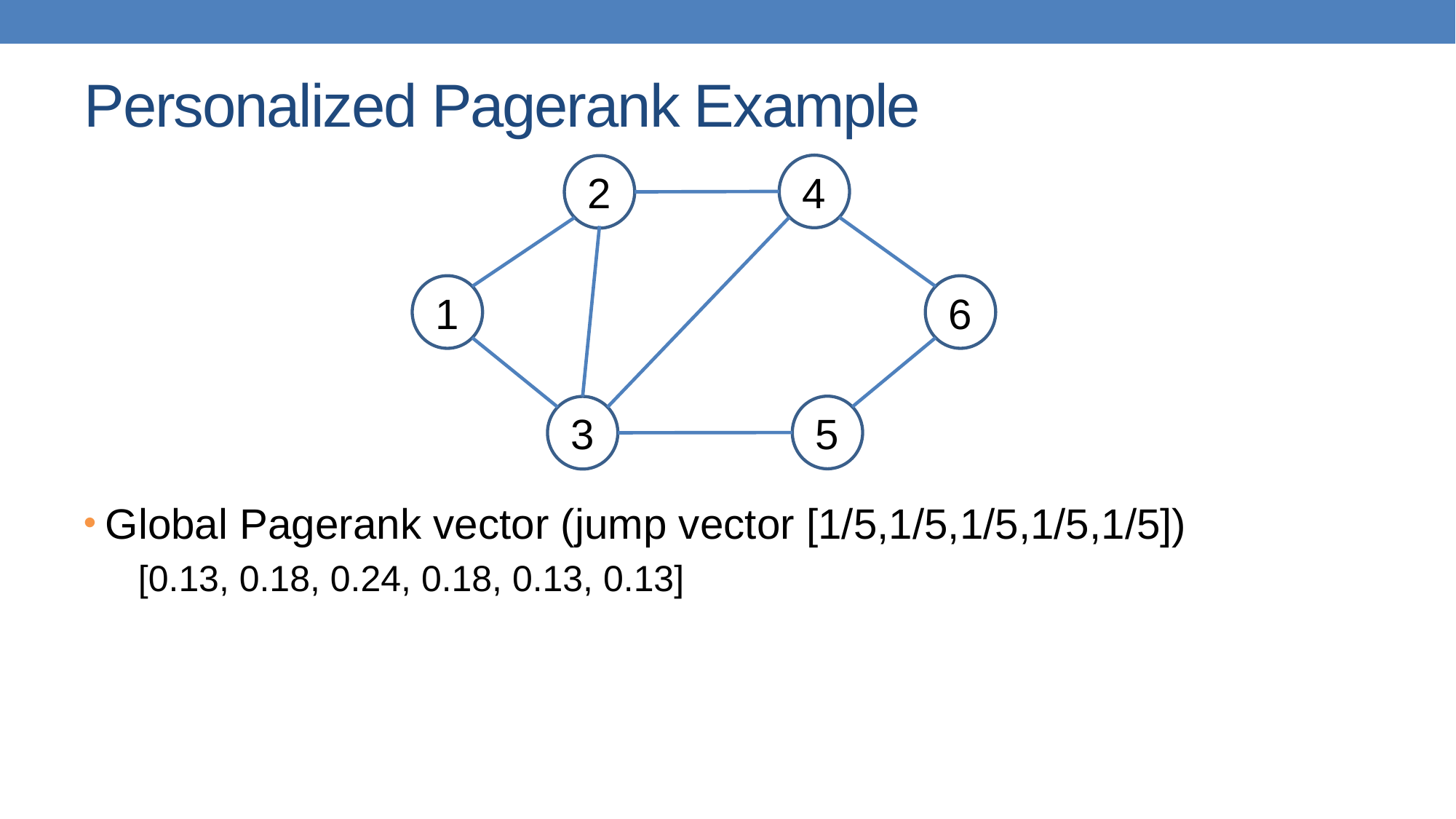

# Personalized Pagerank Example
4
2
1
6
5
3
Global Pagerank vector (jump vector [1/5,1/5,1/5,1/5,1/5])
[0.13, 0.18, 0.24, 0.18, 0.13, 0.13]